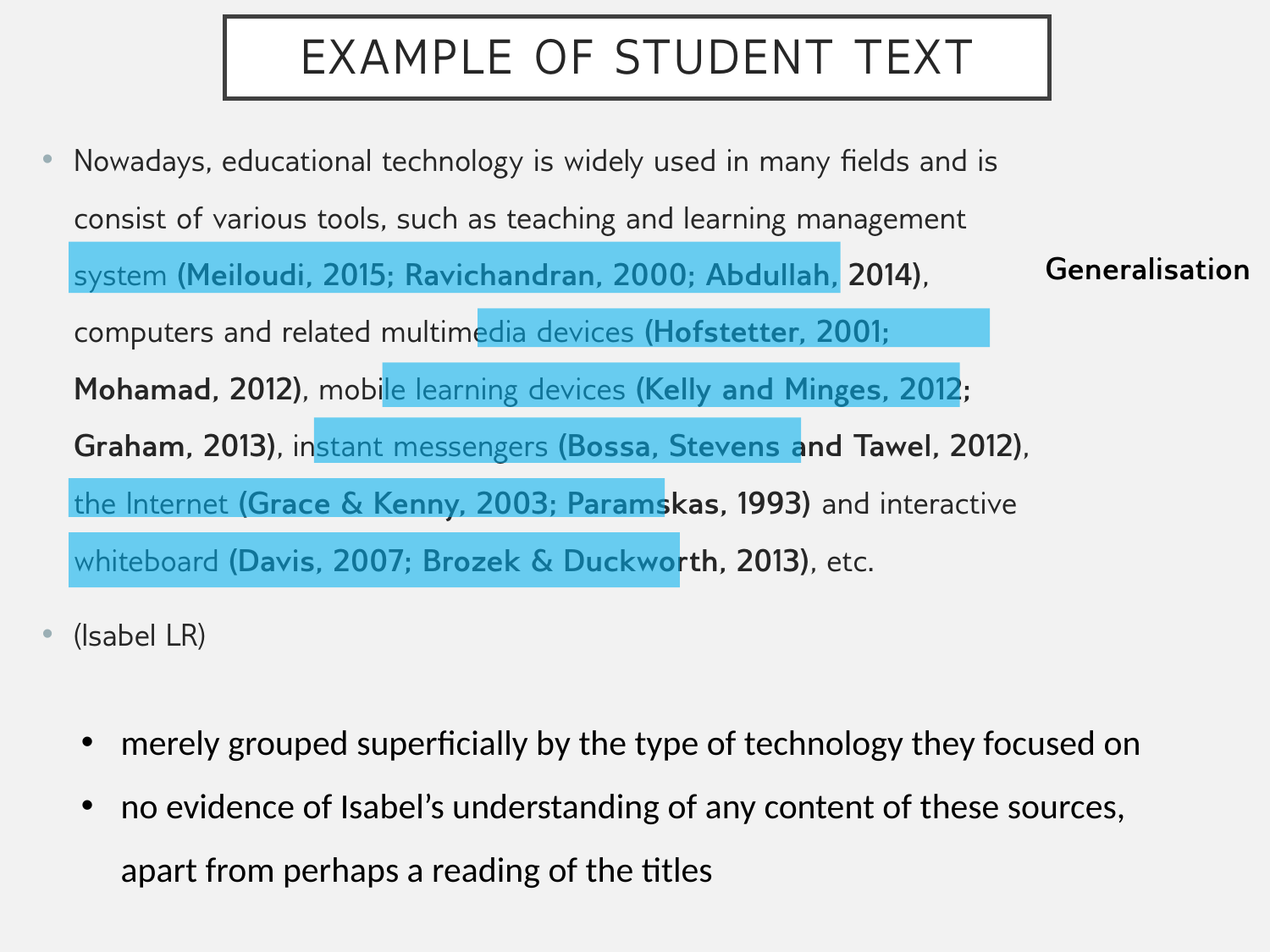

# Example of student text
Nowadays, educational technology is widely used in many fields and is consist of various tools, such as teaching and learning management system (Meiloudi, 2015; Ravichandran, 2000; Abdullah, 2014), computers and related multimedia devices (Hofstetter, 2001; Mohamad, 2012), mobile learning devices (Kelly and Minges, 2012; Graham, 2013), instant messengers (Bossa, Stevens and Tawel, 2012), the Internet (Grace & Kenny, 2003; Paramskas, 1993) and interactive whiteboard (Davis, 2007; Brozek & Duckworth, 2013), etc.
(Isabel LR)

Generalisation

merely grouped superficially by the type of technology they focused on
no evidence of Isabel’s understanding of any content of these sources, apart from perhaps a reading of the titles